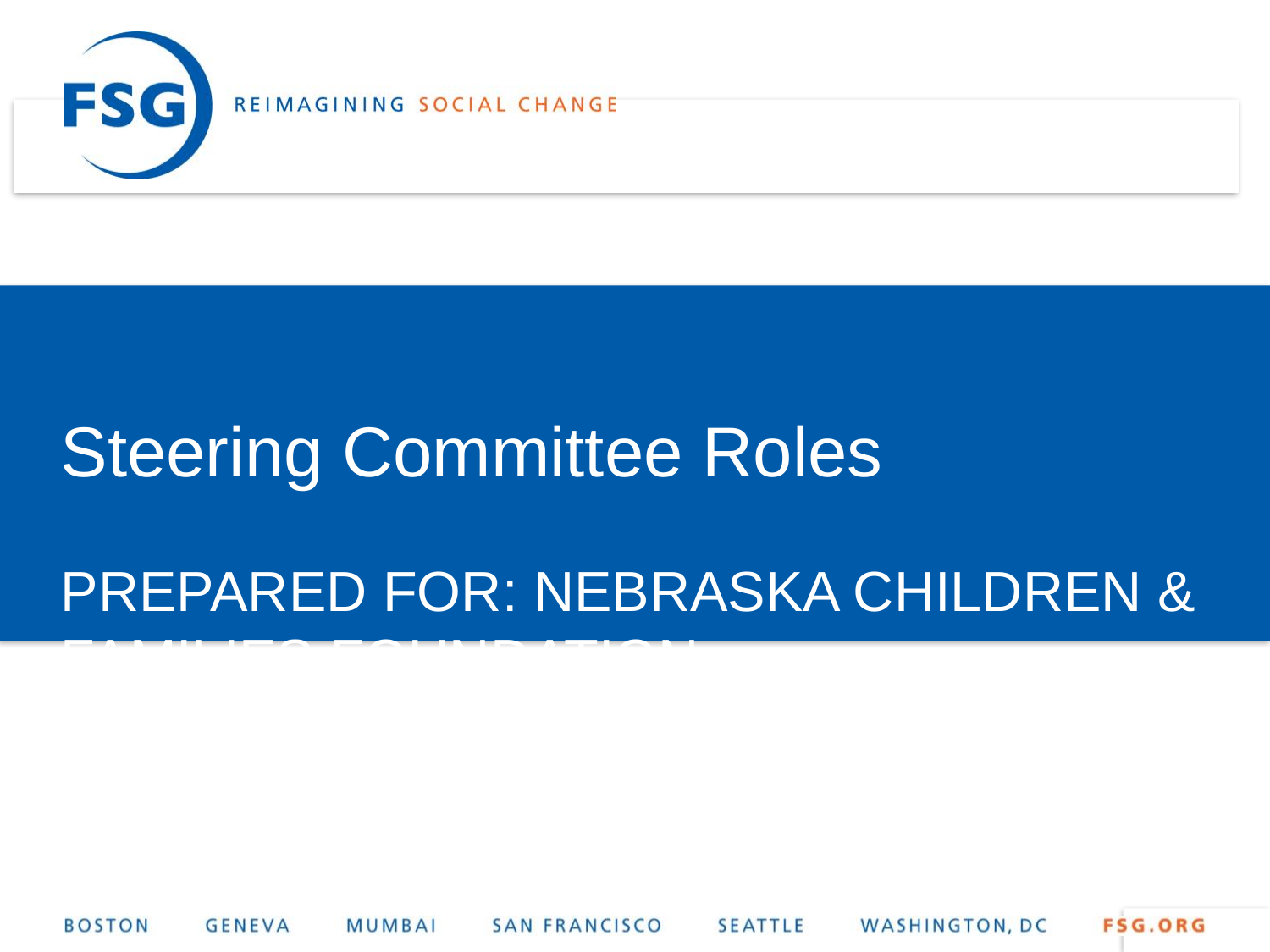

# Steering Committee Roles
Prepared For: Nebraska children & families Foundation